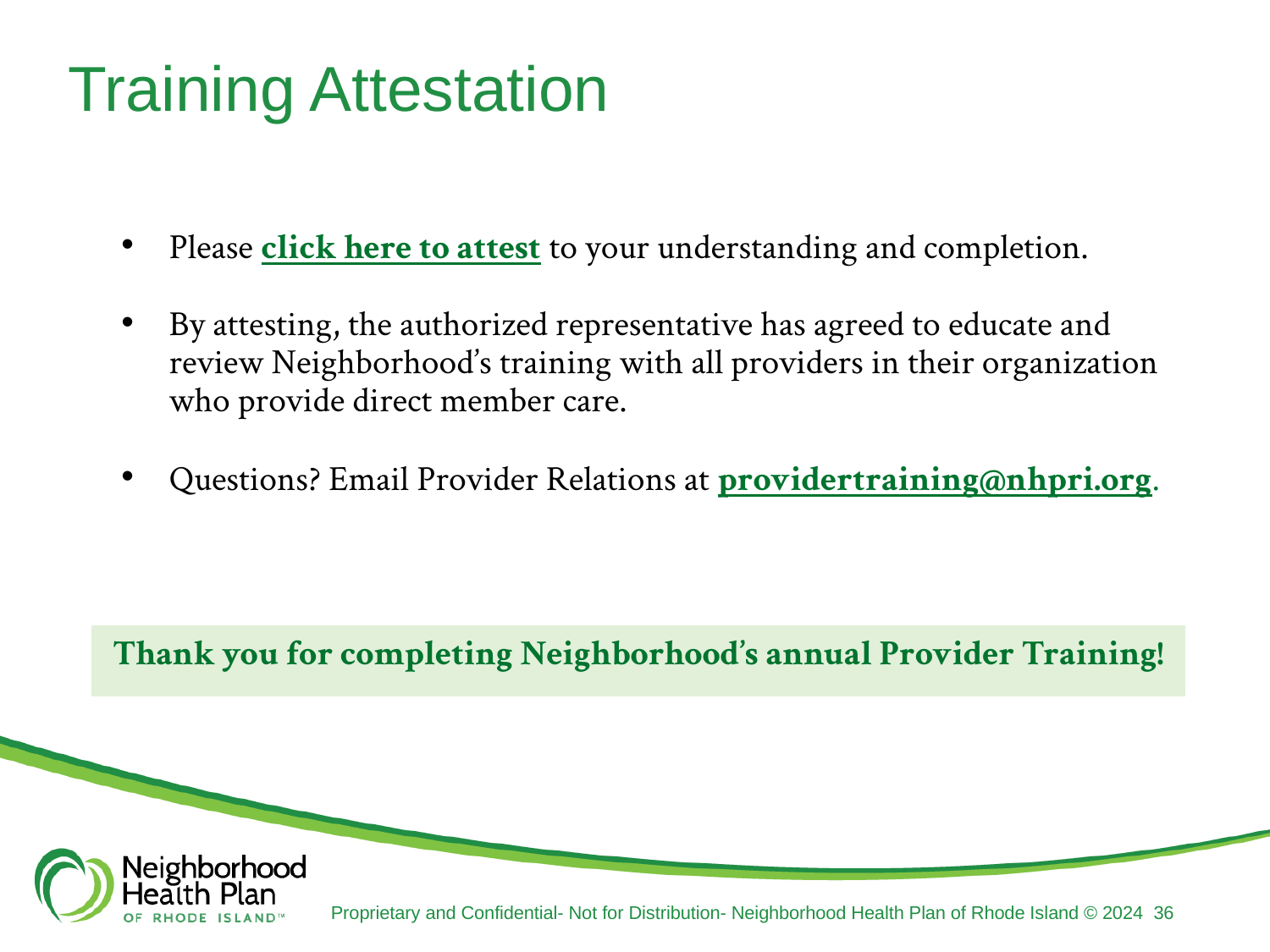

Training Attestation

Please click here to attest to your understanding and completion.

By attesting, the authorized representative has agreed to educate and review Neighborhood’s training with all providers in their organization who provide direct member care.
Questions? Email Provider Relations at providertraining@nhpri.org.

| Thank you for completing Neighborhood’s annual Provider Training! |
| --- |